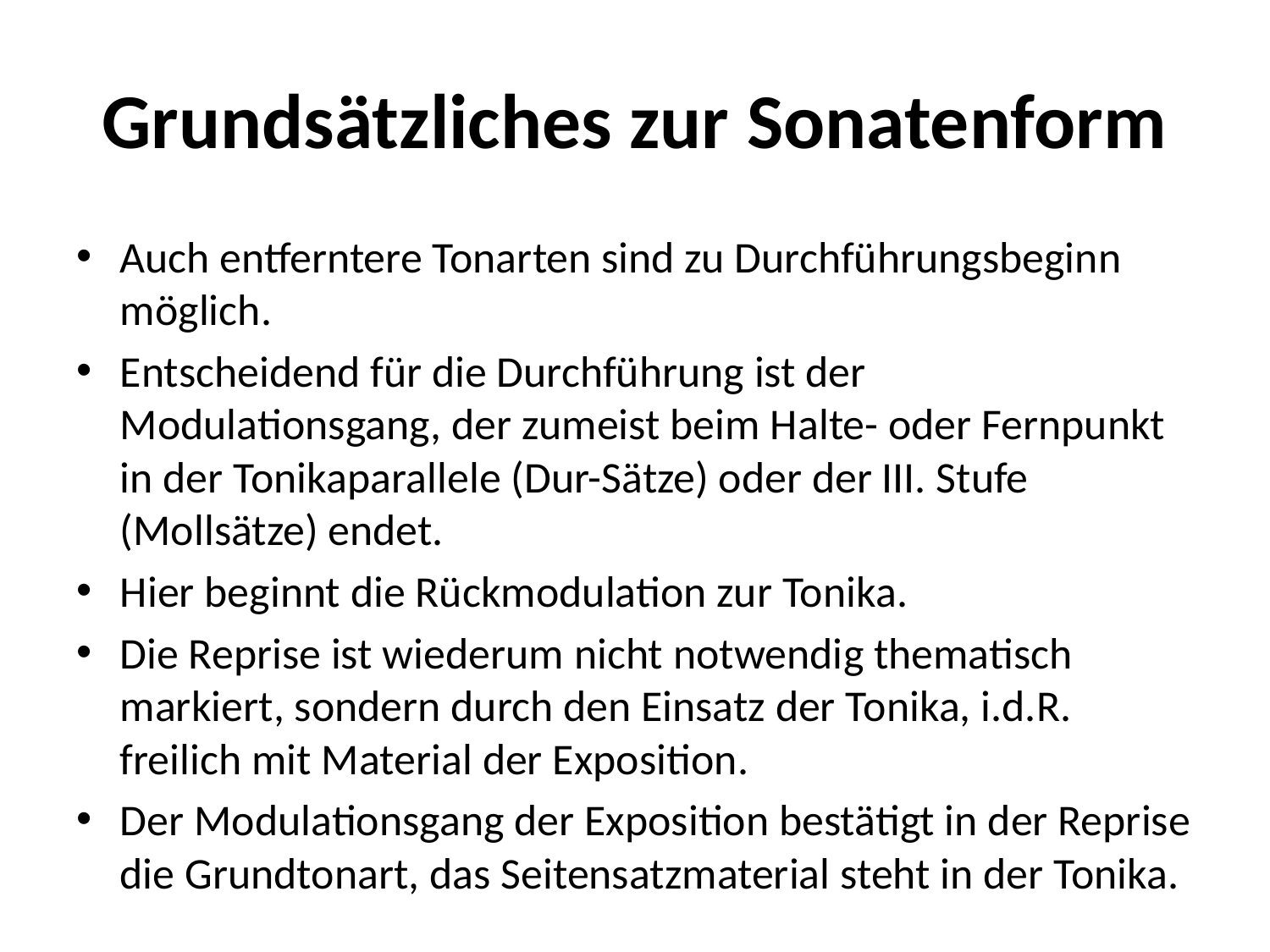

# Grundsätzliches zur Sonatenform
Auch entferntere Tonarten sind zu Durchführungsbeginn möglich.
Entscheidend für die Durchführung ist der Modulationsgang, der zumeist beim Halte- oder Fernpunkt in der Tonikaparallele (Dur-Sätze) oder der III. Stufe (Mollsätze) endet.
Hier beginnt die Rückmodulation zur Tonika.
Die Reprise ist wiederum nicht notwendig thematisch markiert, sondern durch den Einsatz der Tonika, i.d.R. freilich mit Material der Exposition.
Der Modulationsgang der Exposition bestätigt in der Reprise die Grundtonart, das Seitensatzmaterial steht in der Tonika.